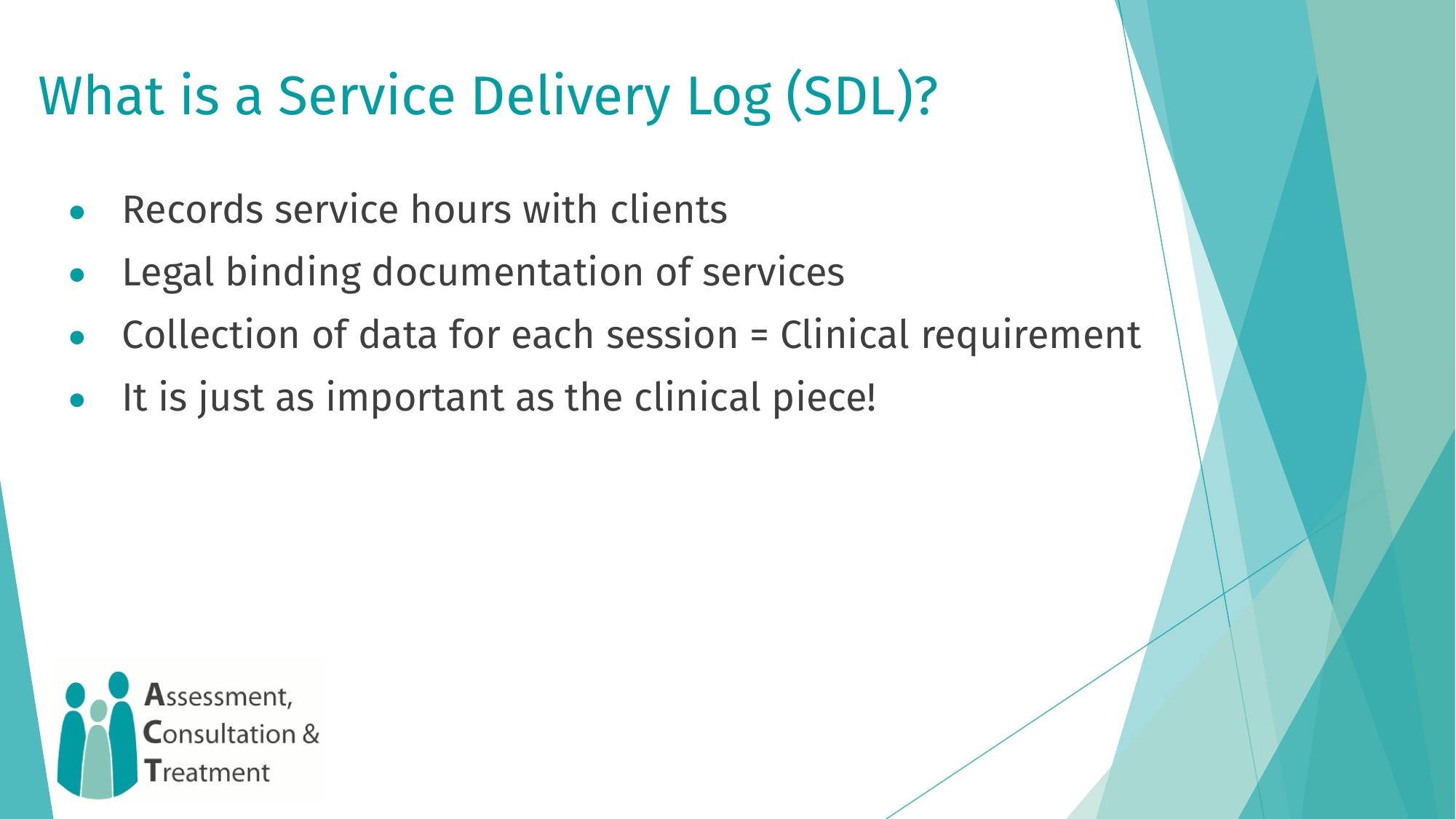

# What is a Service Delivery Log (SDL)?
Records service hours with clients
Legal binding documentation of services
Collection of data for each session = Clinical requirement
It is just as important as the clinical piece!